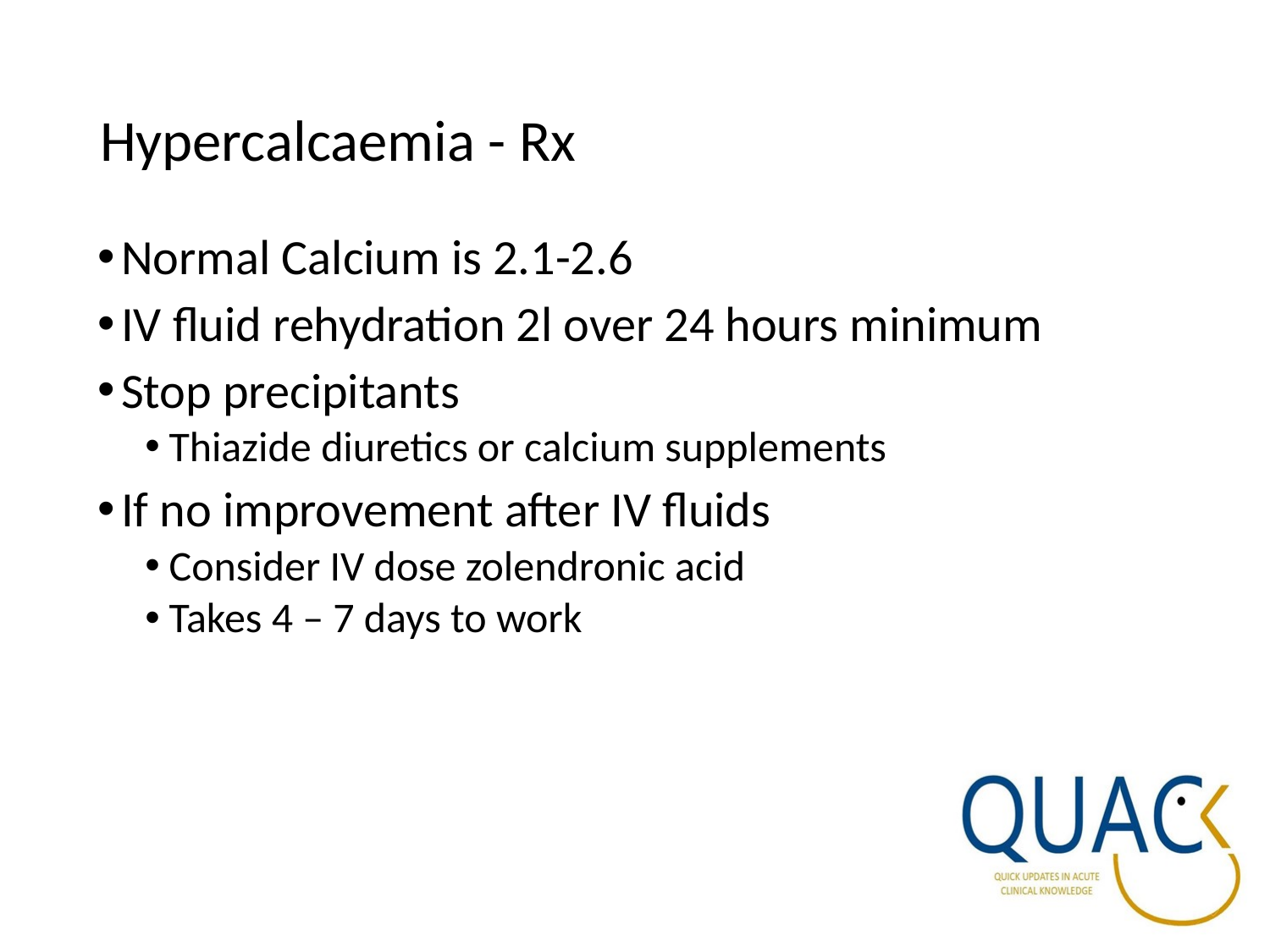

# Hypercalcaemia - Rx
Normal Calcium is 2.1-2.6
IV fluid rehydration 2l over 24 hours minimum
Stop precipitants
Thiazide diuretics or calcium supplements
If no improvement after IV fluids
Consider IV dose zolendronic acid
Takes 4 – 7 days to work